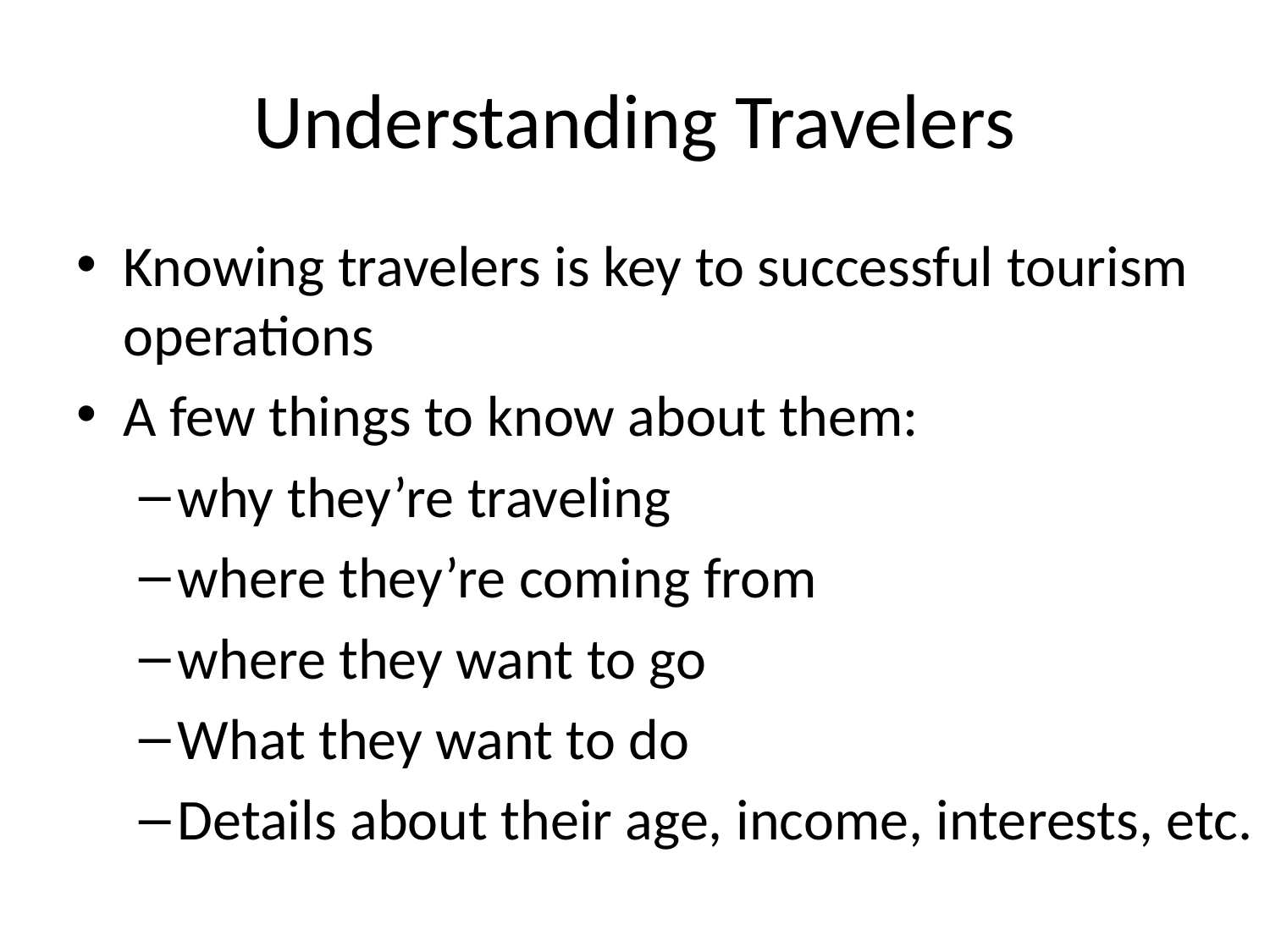

# Understanding Travelers
Knowing travelers is key to successful tourism operations
A few things to know about them:
why they’re traveling
where they’re coming from
where they want to go
What they want to do
Details about their age, income, interests, etc.